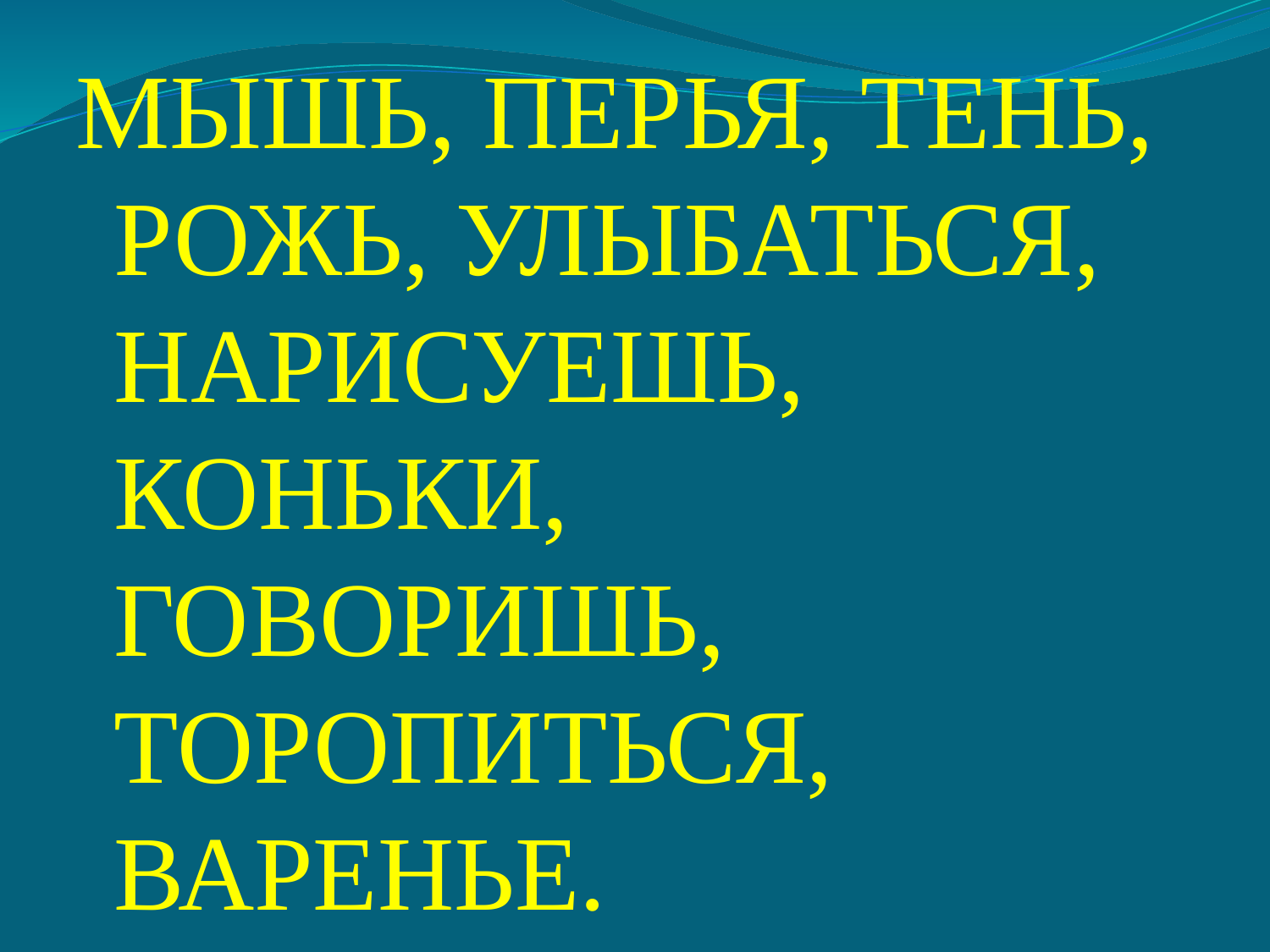

МЫШЬ, ПЕРЬЯ, ТЕНЬ, РОЖЬ, УЛЫБАТЬСЯ, НАРИСУЕШЬ, КОНЬКИ, ГОВОРИШЬ, ТОРОПИТЬСЯ, ВАРЕНЬЕ.